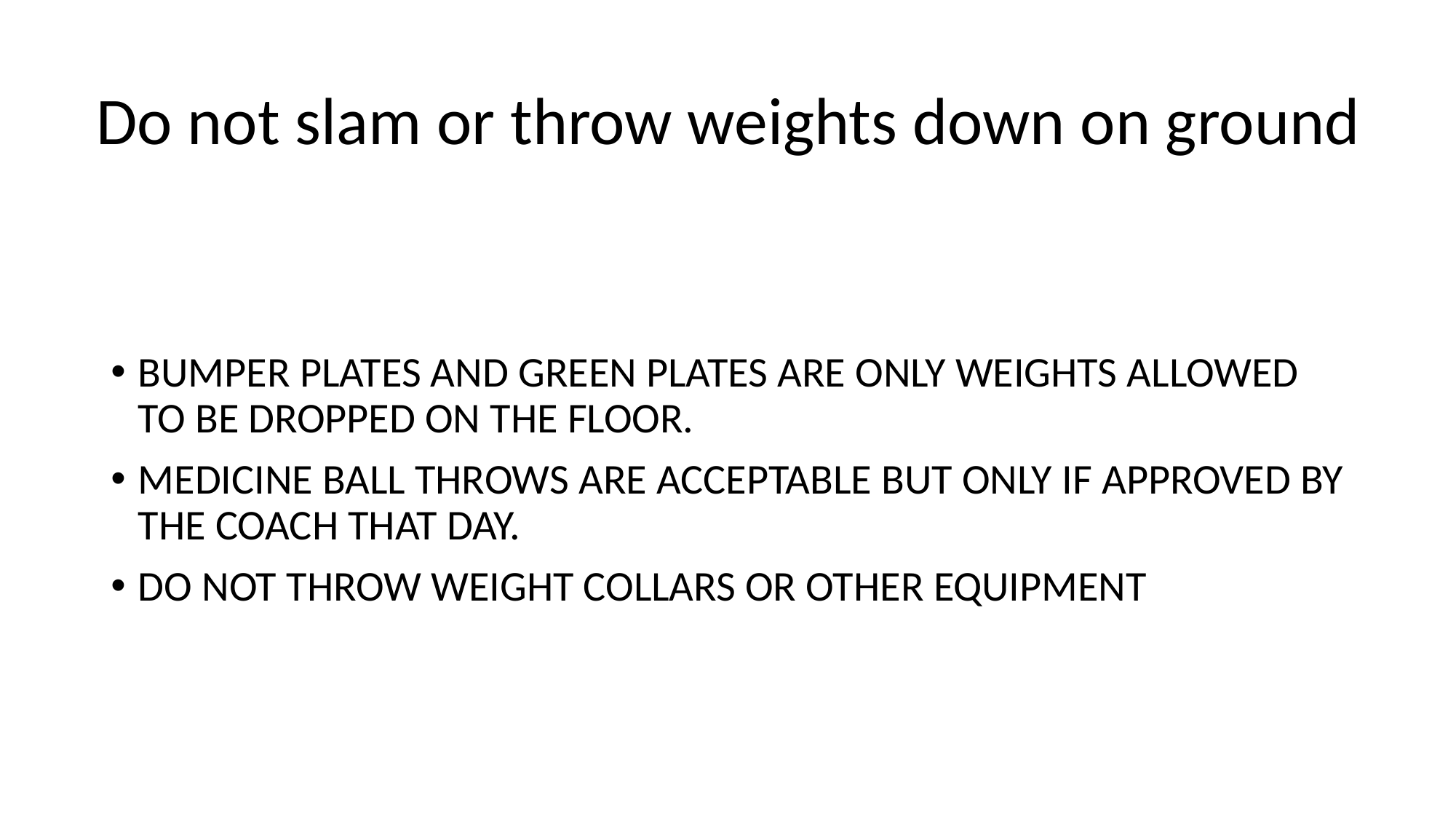

# Do not slam or throw weights down on ground

BUMPER PLATES AND GREEN PLATES ARE ONLY WEIGHTS ALLOWED TO BE DROPPED ON THE FLOOR.
MEDICINE BALL THROWS ARE ACCEPTABLE BUT ONLY IF APPROVED BY THE COACH THAT DAY.
DO NOT THROW WEIGHT COLLARS OR OTHER EQUIPMENT